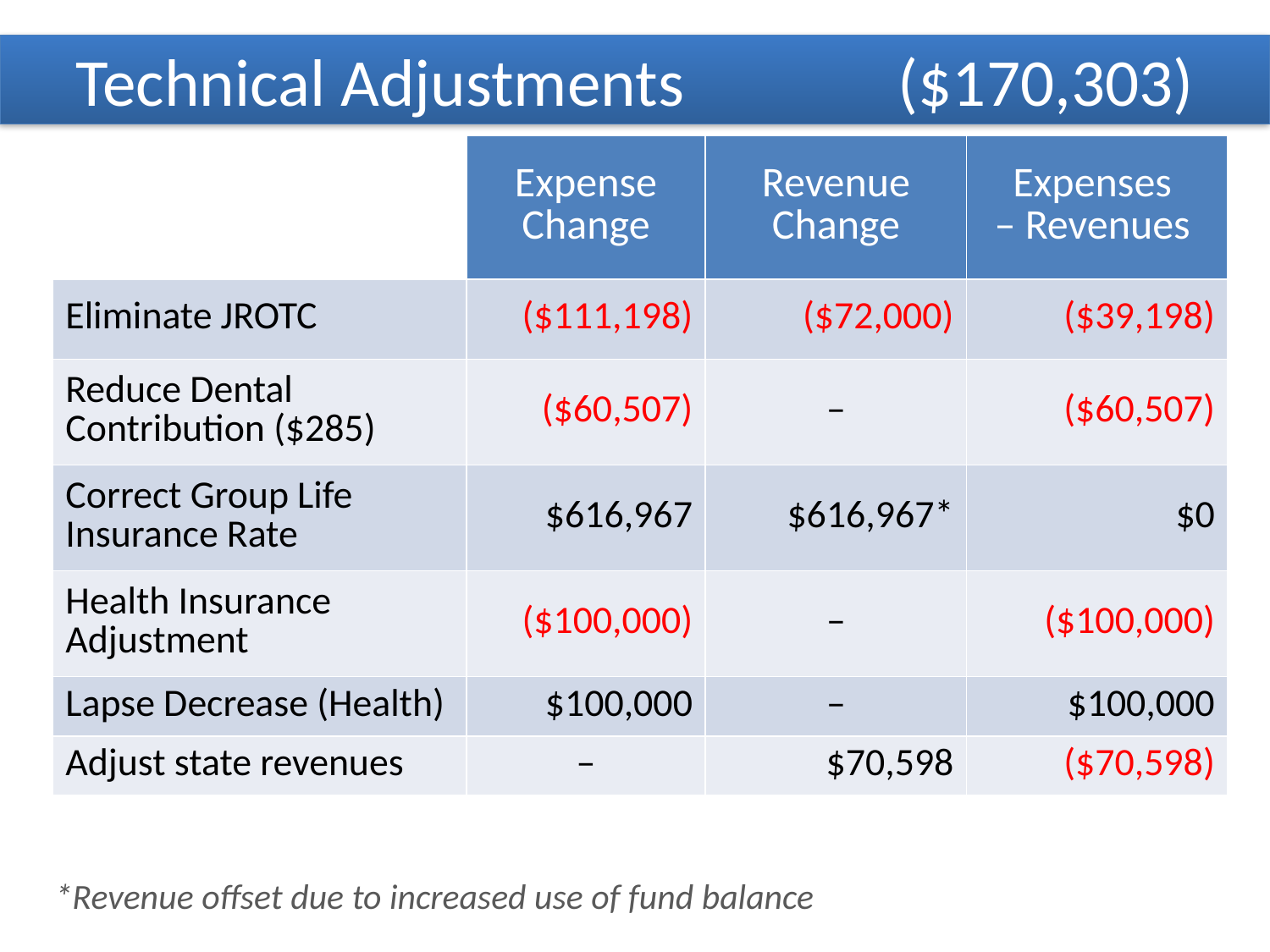

Technical Adjustments

($170,303)
|  | Expense Change | Revenue Change | Expenses – Revenues |
| --- | --- | --- | --- |
| Eliminate JROTC | ($111,198) | ($72,000) | ($39,198) |
| Reduce Dental Contribution ($285) | ($60,507) | – | ($60,507) |
| Correct Group Life Insurance Rate | $616,967 | $616,967\* | $0 |
| Health Insurance Adjustment | ($100,000) | – | ($100,000) |
| Lapse Decrease (Health) | $100,000 | – | $100,000 |
| Adjust state revenues | – | $70,598 | ($70,598) |
*Revenue offset due to increased use of fund balance